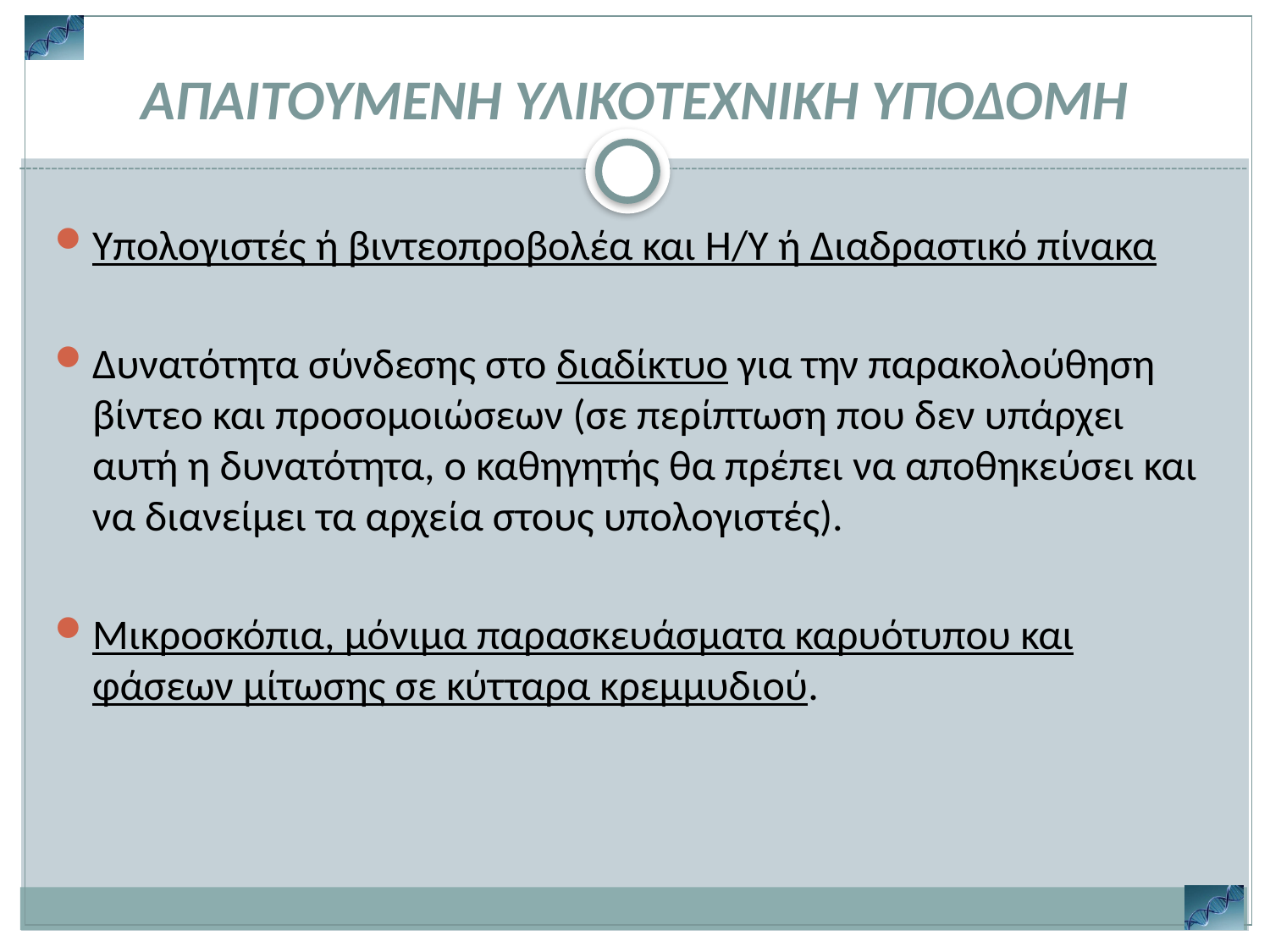

ΑΠΑΙΤΟΥΜΕΝΗ ΥΛΙΚΟΤΕΧΝΙΚΗ ΥΠΟΔΟΜΗ
Υπολογιστές ή βιντεοπροβολέα και Η/Υ ή Διαδραστικό πίνακα

Δυνατότητα σύνδεσης στο διαδίκτυο για την παρακολούθηση βίντεο και προσομοιώσεων (σε περίπτωση που δεν υπάρχει αυτή η δυνατότητα, ο καθηγητής θα πρέπει να αποθηκεύσει και να διανείμει τα αρχεία στους υπολογιστές).

Μικροσκόπια, μόνιμα παρασκευάσματα καρυότυπου και φάσεων μίτωσης σε κύτταρα κρεμμυδιού.